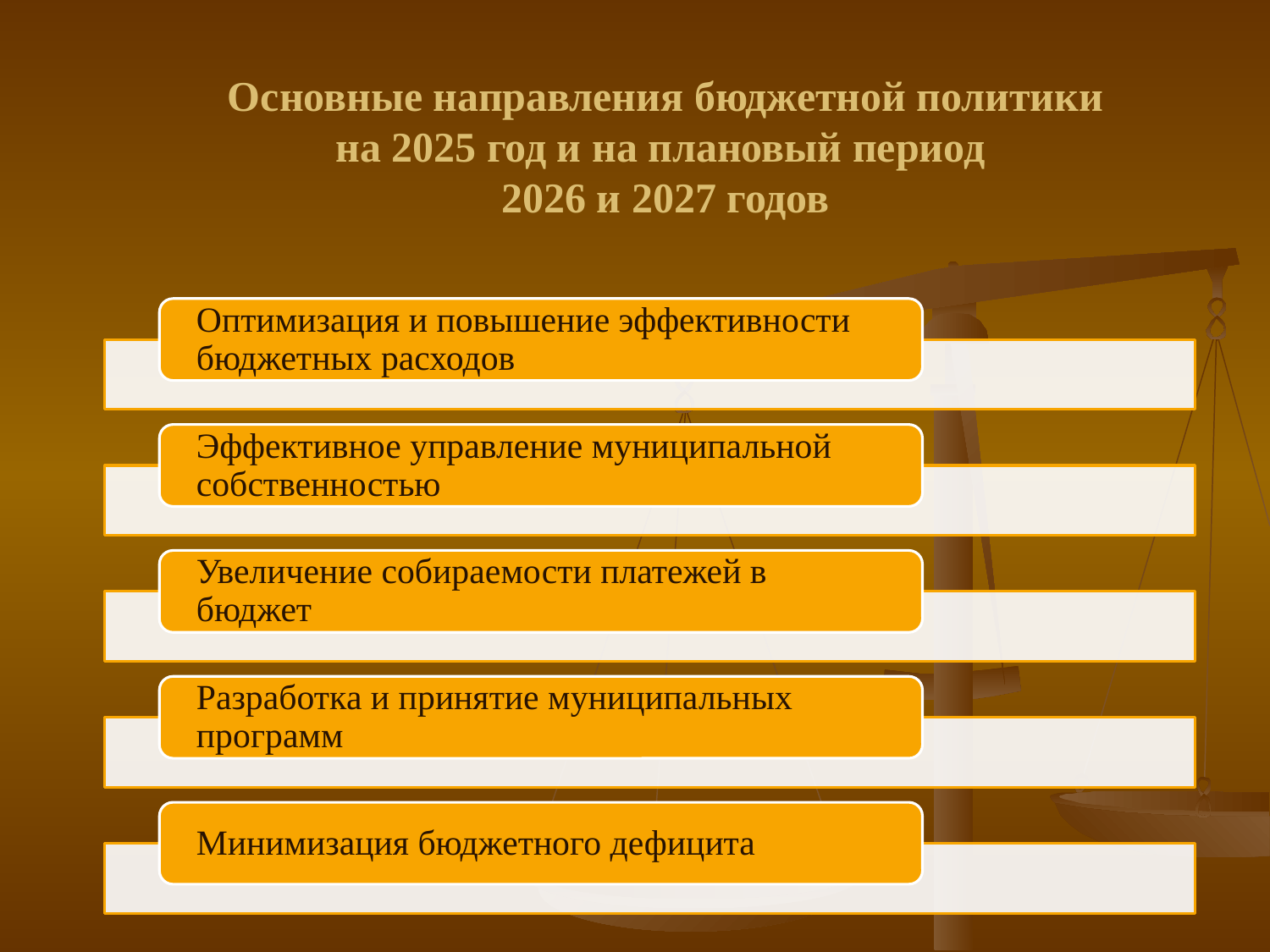

# Основные направления бюджетной политики на 2025 год и на плановый период 2026 и 2027 годов
Оптимизация и повышение эффективности бюджетных расходов
Эффективное управление муниципальной собственностью
Увеличение собираемости платежей в бюджет
Разработка и принятие муниципальных программ
Минимизация бюджетного дефицита